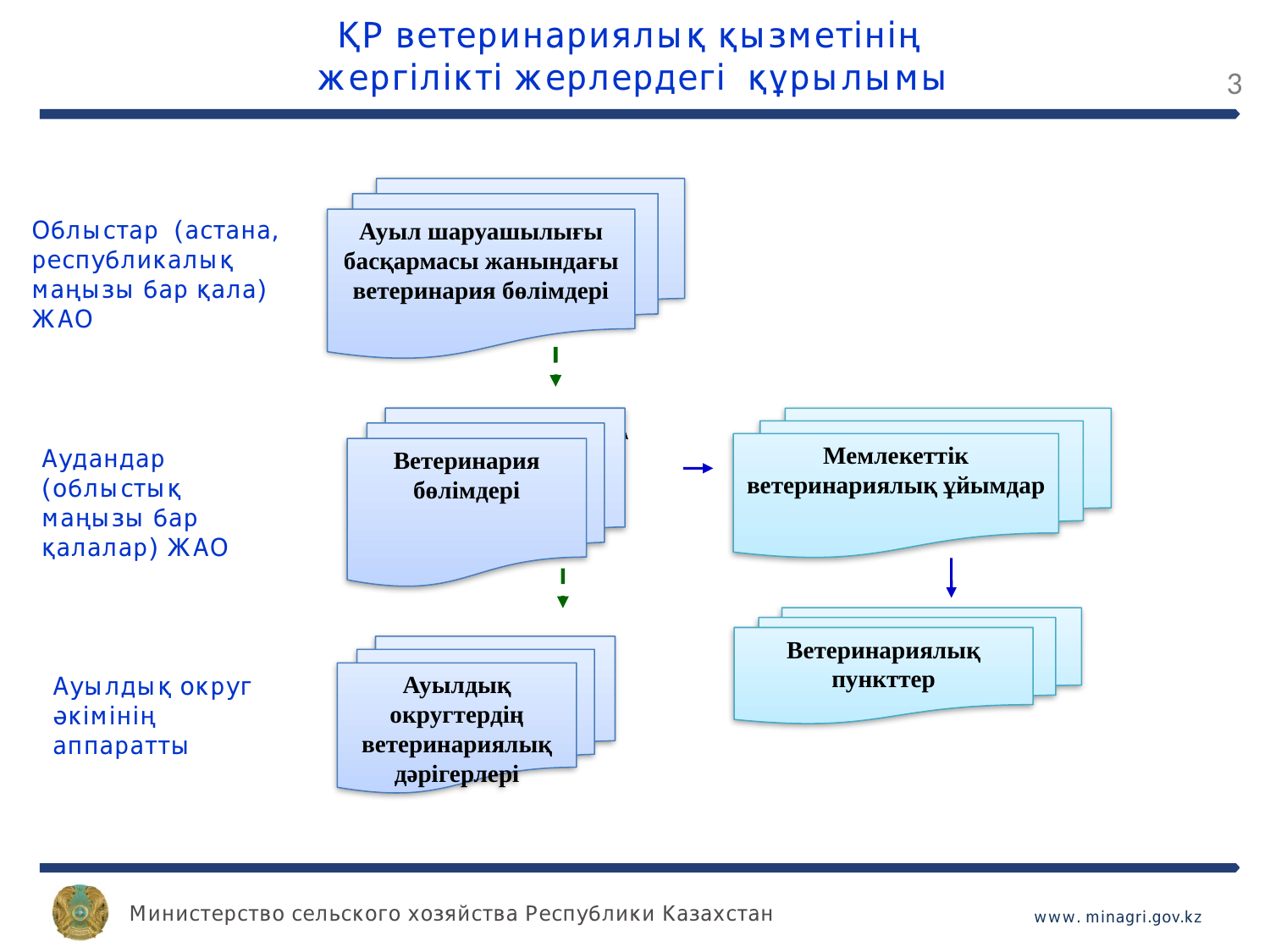

ҚР ветеринариялық қызметінің
жергілікті жерлердегі  құрылымы
Ауыл шаруашылығы басқармасы жанындағы ветеринария бөлімдері
Облыстар  (астана, республикалық маңызы бар қала) ЖАО

Ветеринария бөлімдері

Мемлекеттік ветеринариялық ұйымдар
Аудандар (облыстық маңызы бар қалалар) ЖАО

Ветеринариялық пункттер
Ауылдық округтердің ветеринариялық дәрігерлері
Ауылдық округ әкімінің аппаратты